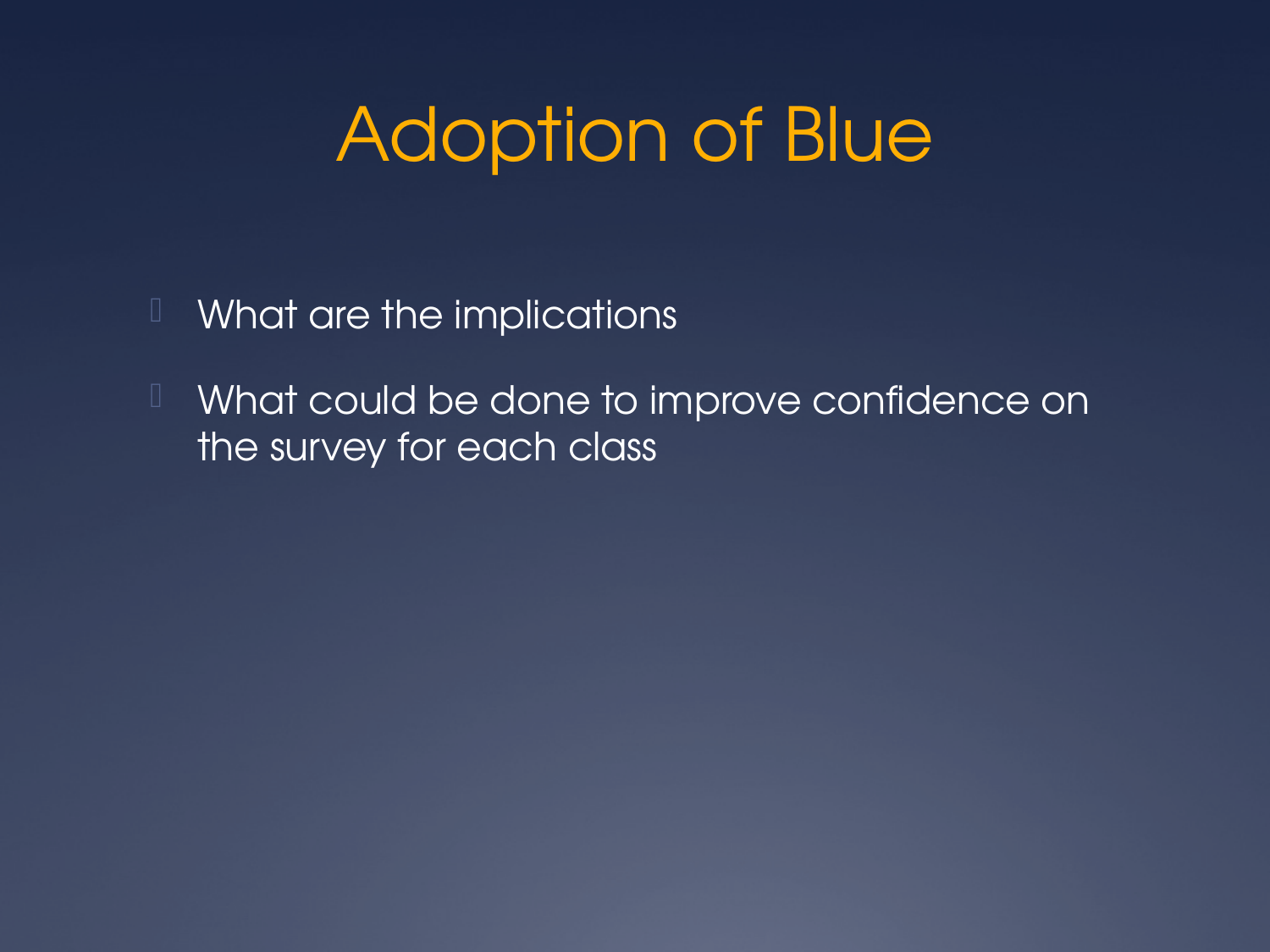

# Adoption of Blue
What are the implications
What could be done to improve confidence on the survey for each class